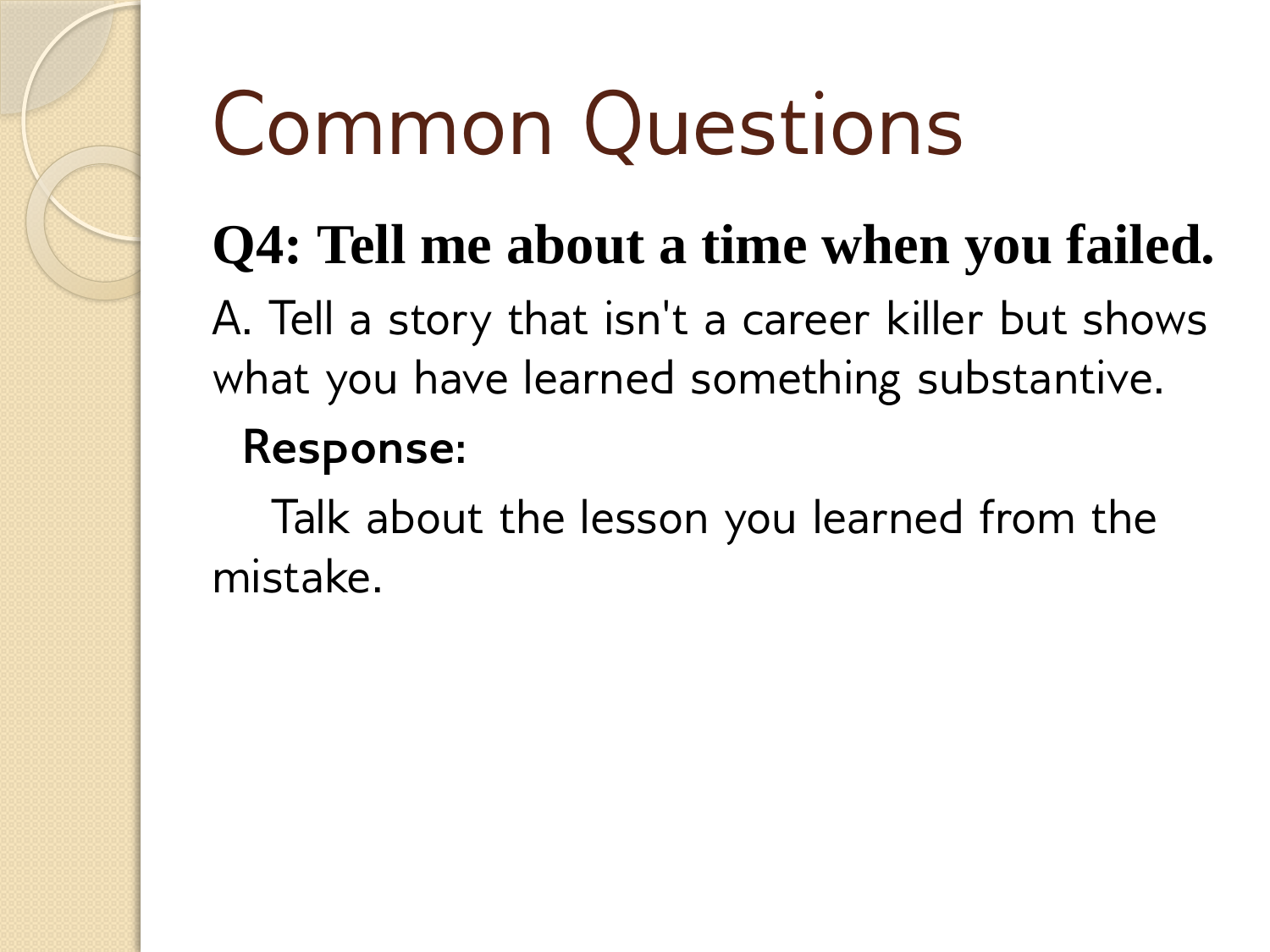

# Common Questions
Q4: Tell me about a time when you failed.
A. Tell a story that isn't a career killer but shows what you have learned something substantive.
  Response:
    Talk about the lesson you learned from the mistake.